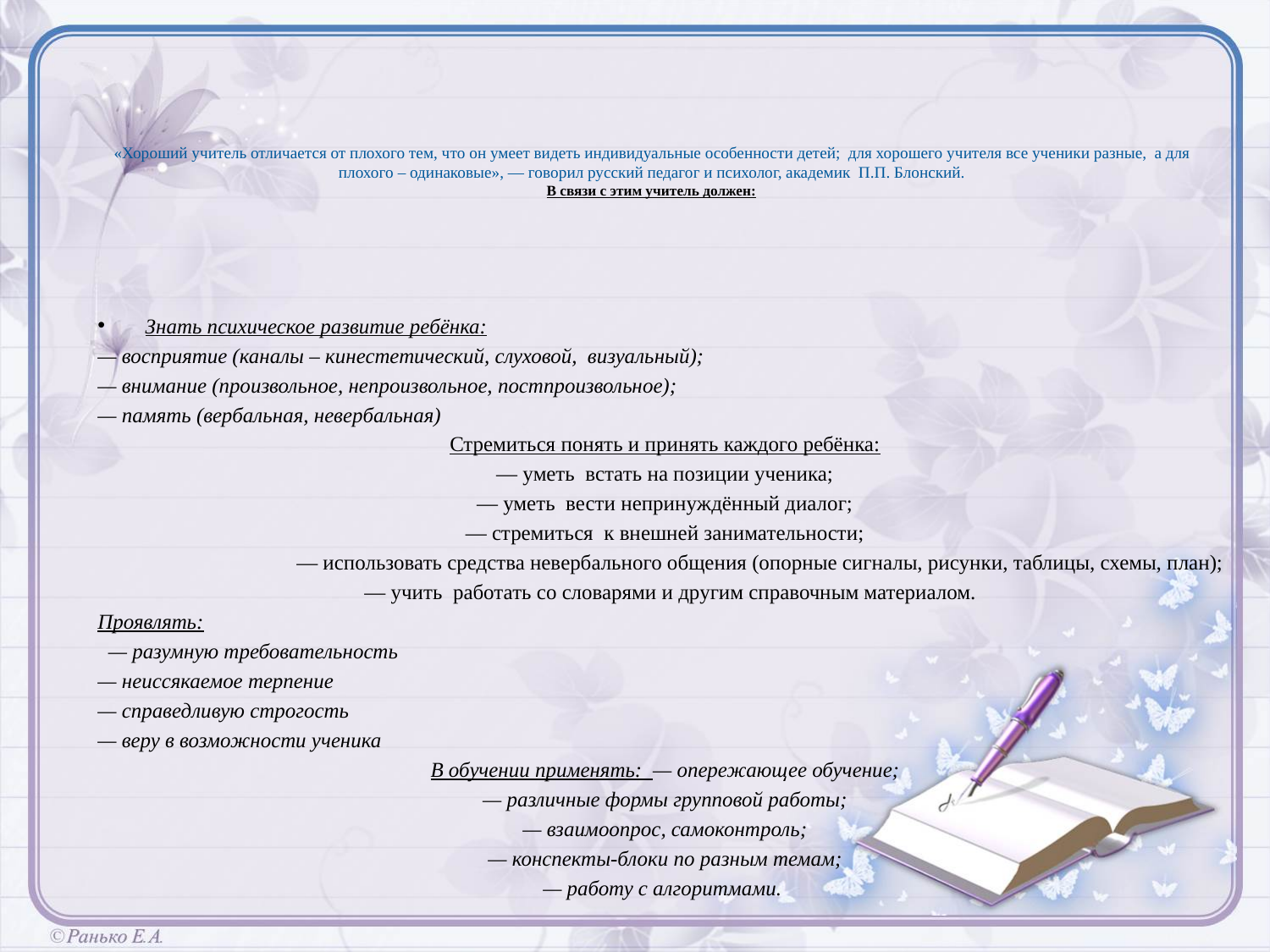

# «Хороший учитель отличается от плохого тем, что он умеет видеть индивидуальные особенности детей;  для хорошего учителя все ученики разные,  а для плохого – одинаковые», — говорил русский педагог и психолог, академик  П.П. Блонский. В связи с этим учитель должен:
Знать психическое развитие ребёнка:
— восприятие (каналы – кинестетический, слуховой,  визуальный);
— внимание (произвольное, непроизвольное, постпроизвольное);
— память (вербальная, невербальная)
Стремиться понять и принять каждого ребёнка:
— уметь  встать на позиции ученика;
— уметь  вести непринуждённый диалог;
— стремиться  к внешней занимательности;
                                    — использовать средства невербального общения (опорные сигналы, рисунки, таблицы, схемы, план);
  — учить  работать со словарями и другим справочным материалом.
Проявлять:
  — разумную требовательность
— неиссякаемое терпение
— справедливую строгость
— веру в возможности ученика
В обучении применять:  — опережающее обучение;
— различные формы групповой работы;
— взаимоопрос, самоконтроль;
— конспекты-блоки по разным темам;
— работу с алгоритмами.